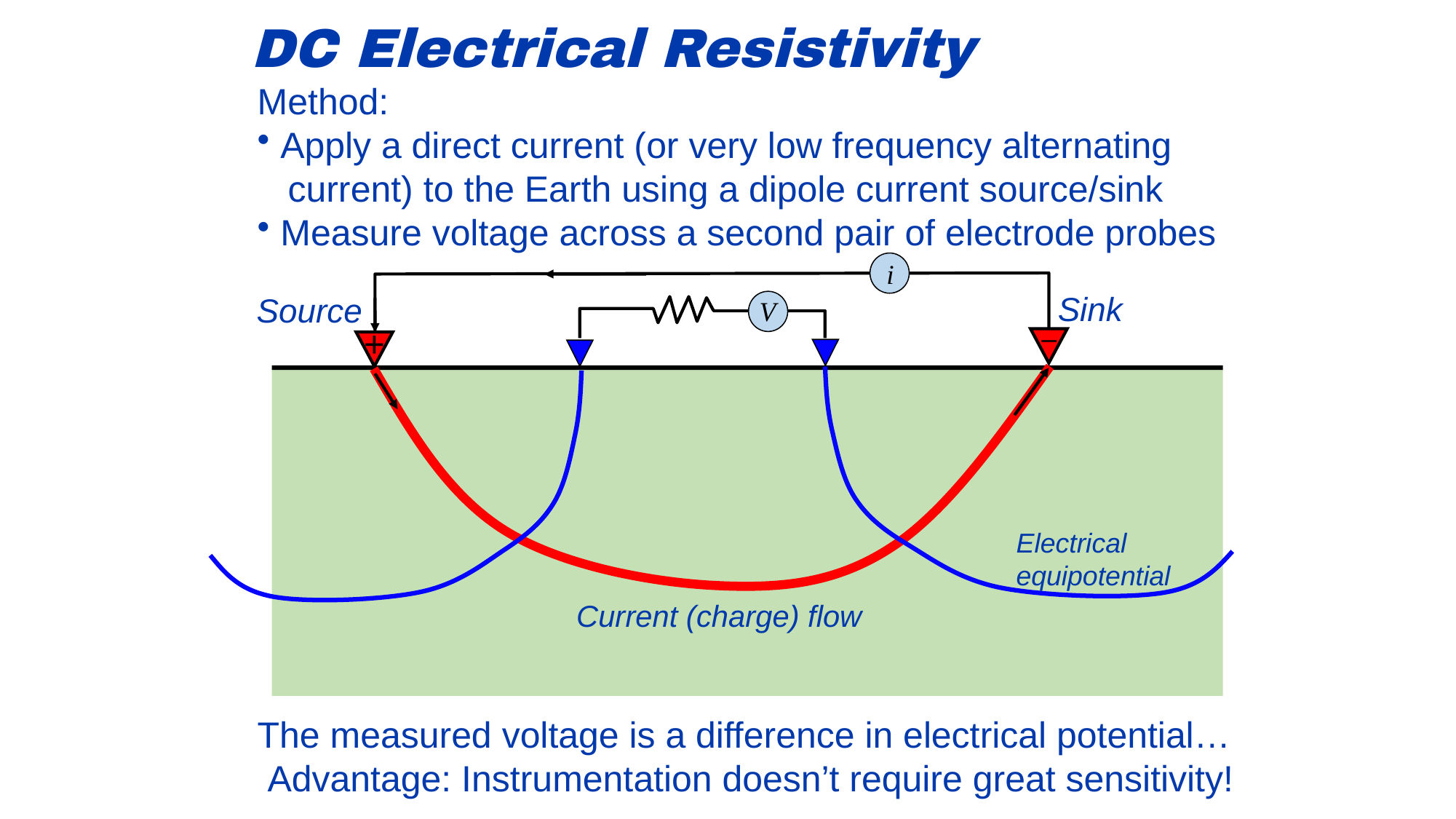

DC Electrical Resistivity
Method:
 Apply a direct current (or very low frequency alternating
   current) to the Earth using a dipole current source/sink
 Measure voltage across a second pair of electrode probes

The measured voltage is a difference in electrical potential…
 Advantage: Instrumentation doesn’t require great sensitivity!
i

Sink
Source
V

+
–

Electrical
equipotential
Current (charge) flow